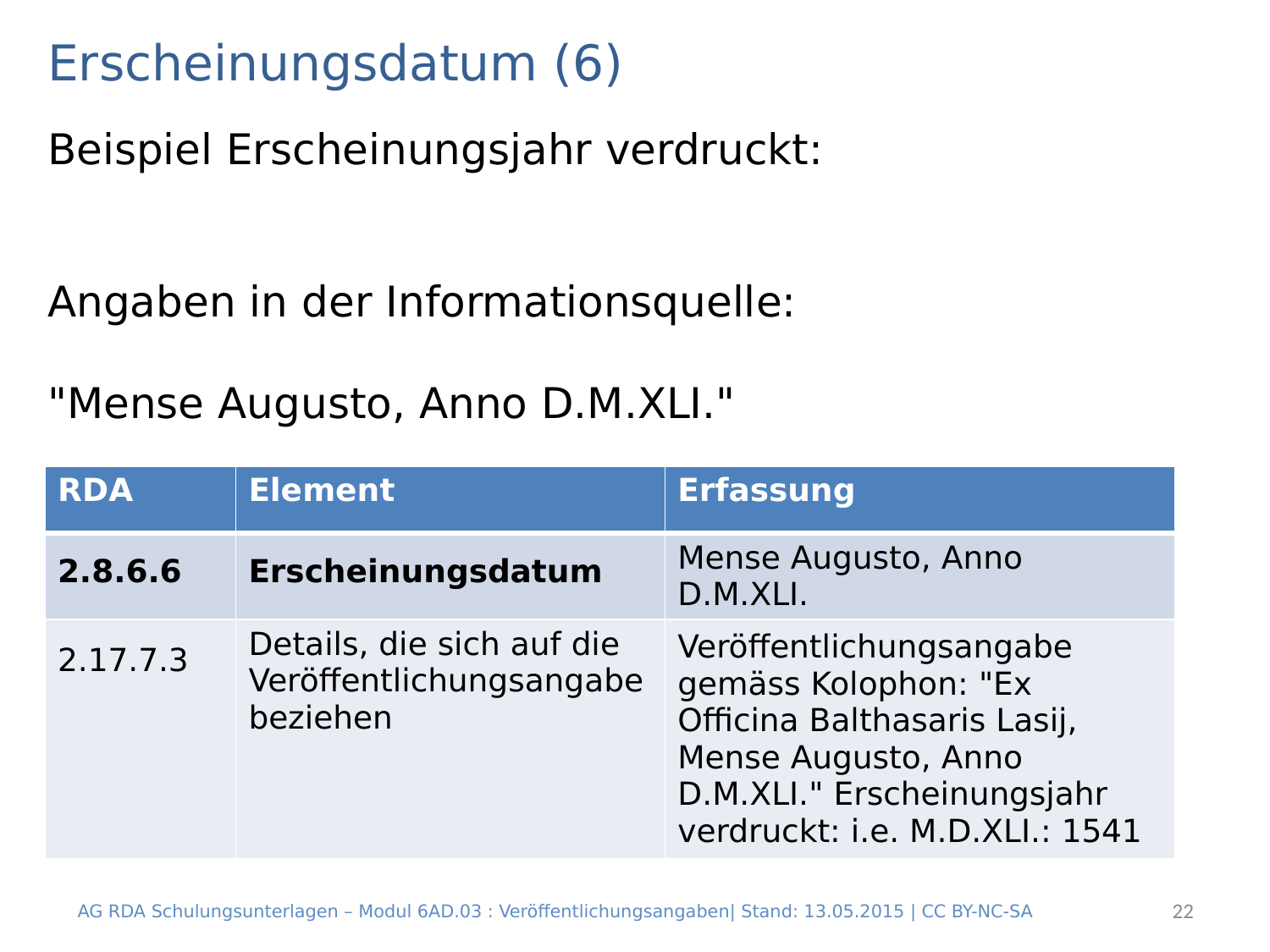

# Erscheinungsdatum (6)
Beispiel Erscheinungsjahr verdruckt:
Angaben in der Informationsquelle:
"Mense Augusto, Anno D.M.XLI."

| RDA | Element | Erfassung |
| --- | --- | --- |
| 2.8.6.6 | Erscheinungsdatum | Mense Augusto, Anno D.M.XLI. |
| 2.17.7.3 | Details, die sich auf die Veröffentlichungsangabe beziehen | Veröffentlichungsangabe gemäss Kolophon: "Ex Officina Balthasaris Lasij, Mense Augusto, Anno D.M.XLI." Erscheinungsjahr verdruckt: i.e. M.D.XLI.: 1541 |
AG RDA Schulungsunterlagen – Modul 6AD.03 : Veröffentlichungsangaben| Stand: 13.05.2015 | CC BY-NC-SA
22